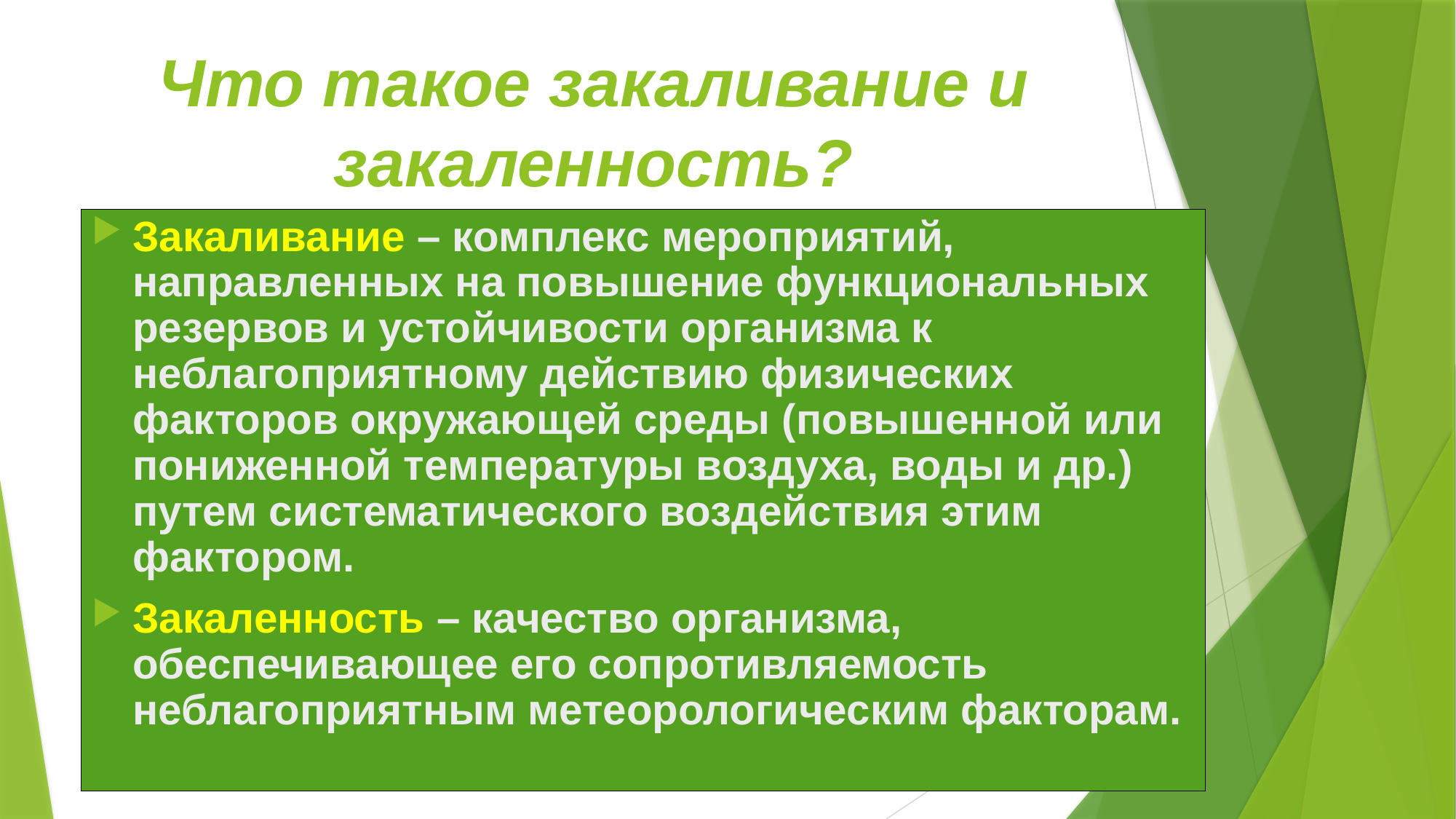

# Что такое закаливание и закаленность?
Закаливание – комплекс мероприятий, направленных на повышение функциональных резервов и устойчивости организма к неблагоприятному действию физических факторов окружающей среды (повышенной или пониженной температуры воздуха, воды и др.) путем систематического воздействия этим фактором.
Закаленность – качество организма, обеспечивающее его сопротивляемость неблагоприятным метеорологическим факторам.